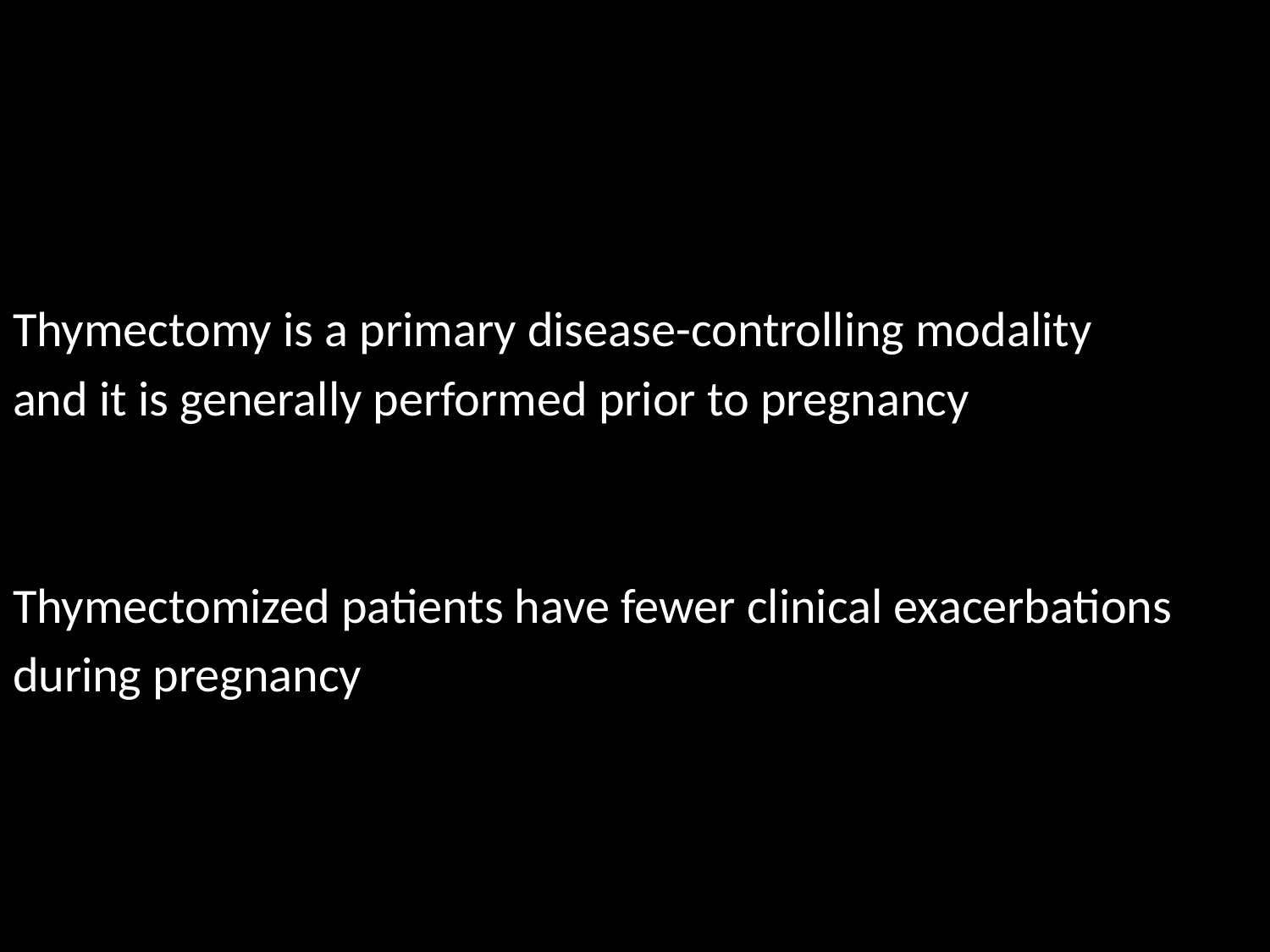

#

Thymectomy is a primary disease-controlling modality
and it is generally performed prior to pregnancy

Thymectomized patients have fewer clinical exacerbations
during pregnancy